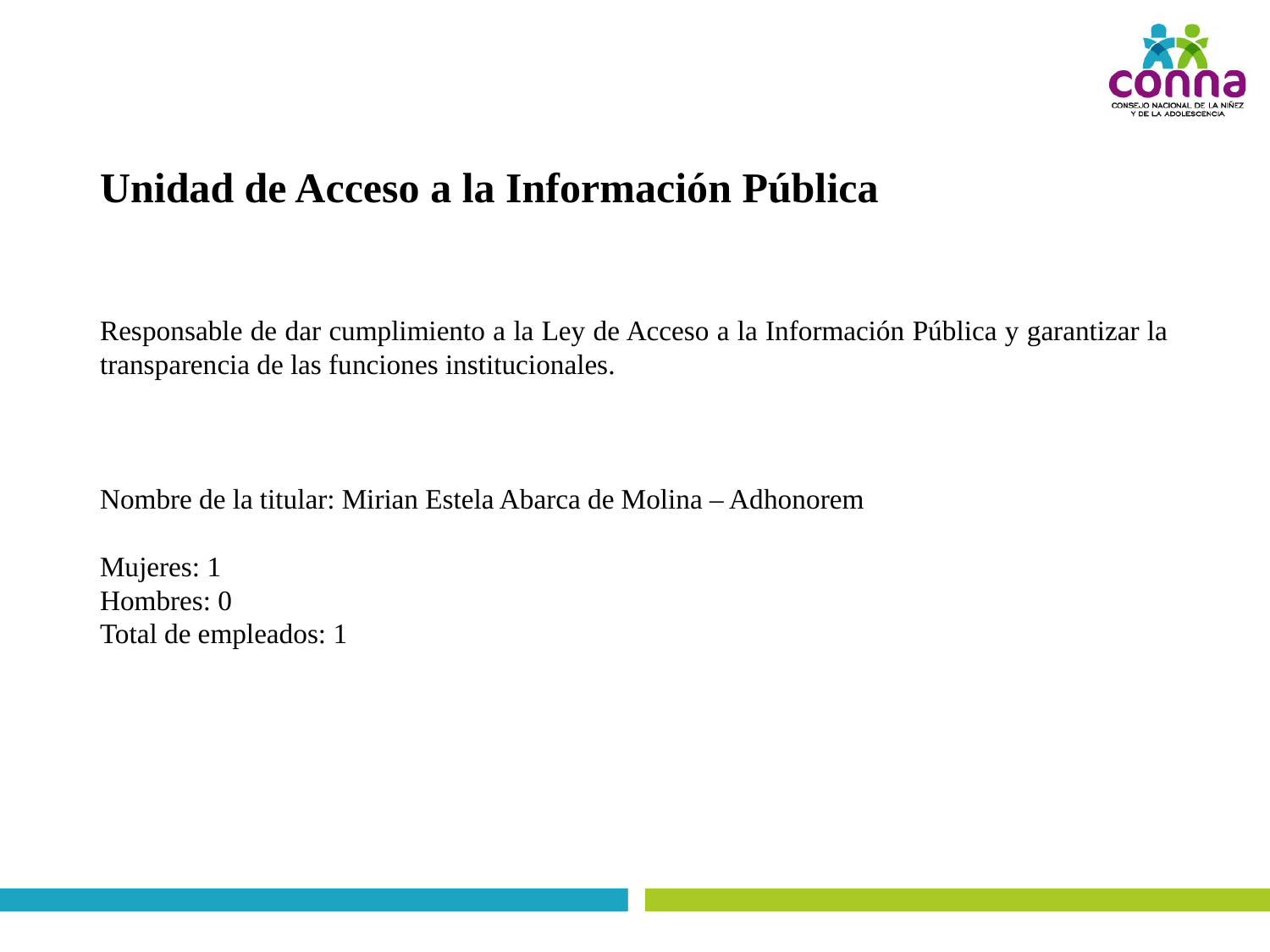

# Unidad de Acceso a la Información Pública
Responsable de dar cumplimiento a la Ley de Acceso a la Información Pública y garantizar la transparencia de las funciones institucionales.

Nombre de la titular: Mirian Estela Abarca de Molina – Adhonorem

Mujeres: 1
Hombres: 0
Total de empleados: 1